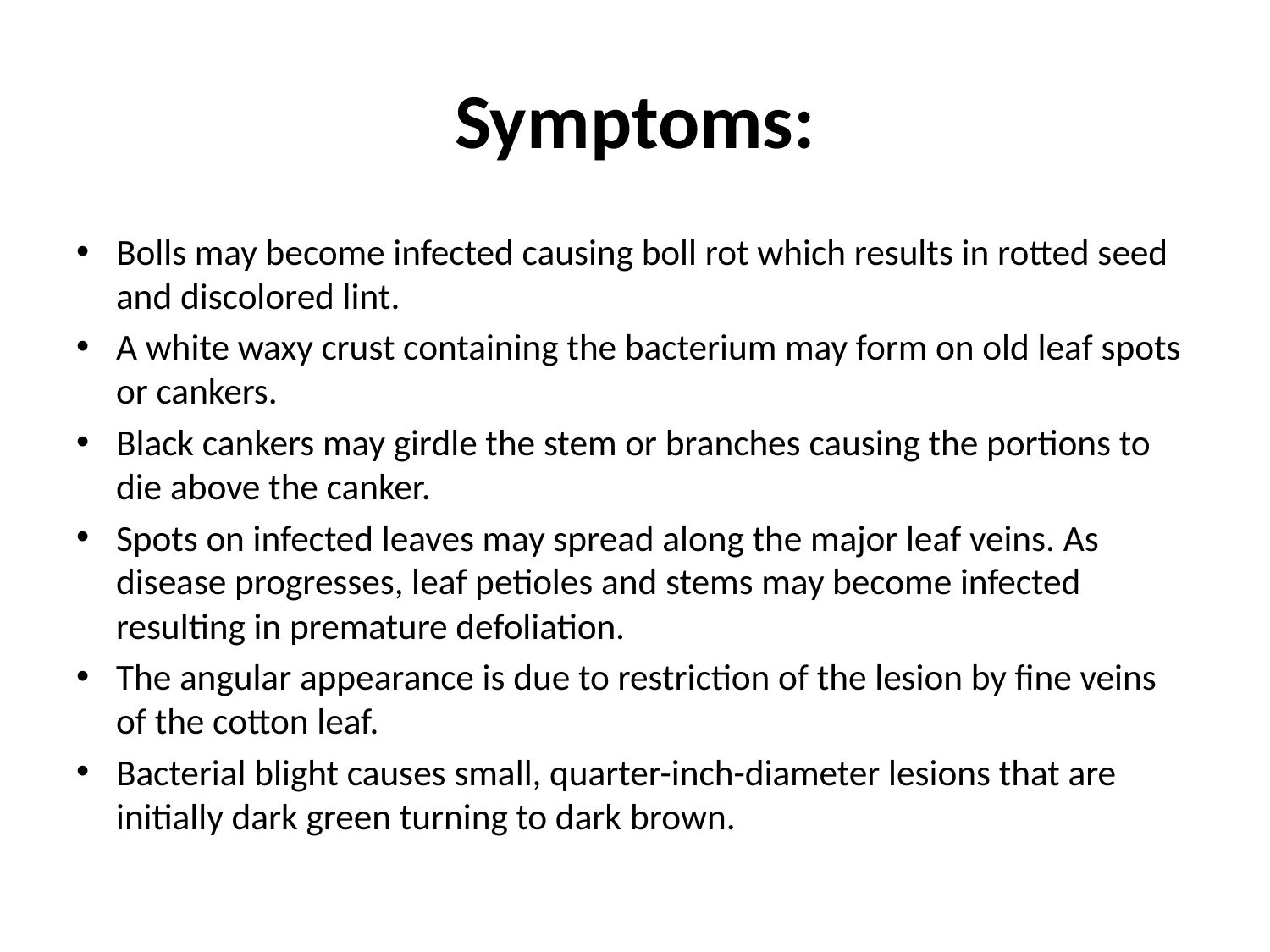

# Symptoms:
Bolls may become infected causing boll rot which results in rotted seed and discolored lint.
A white waxy crust containing the bacterium may form on old leaf spots or cankers.
Black cankers may girdle the stem or branches causing the portions to die above the canker.
Spots on infected leaves may spread along the major leaf veins. As disease progresses, leaf petioles and stems may become infected resulting in premature defoliation.
The angular appearance is due to restriction of the lesion by fine veins of the cotton leaf.
Bacterial blight causes small, quarter-inch-diameter lesions that are initially dark green turning to dark brown.